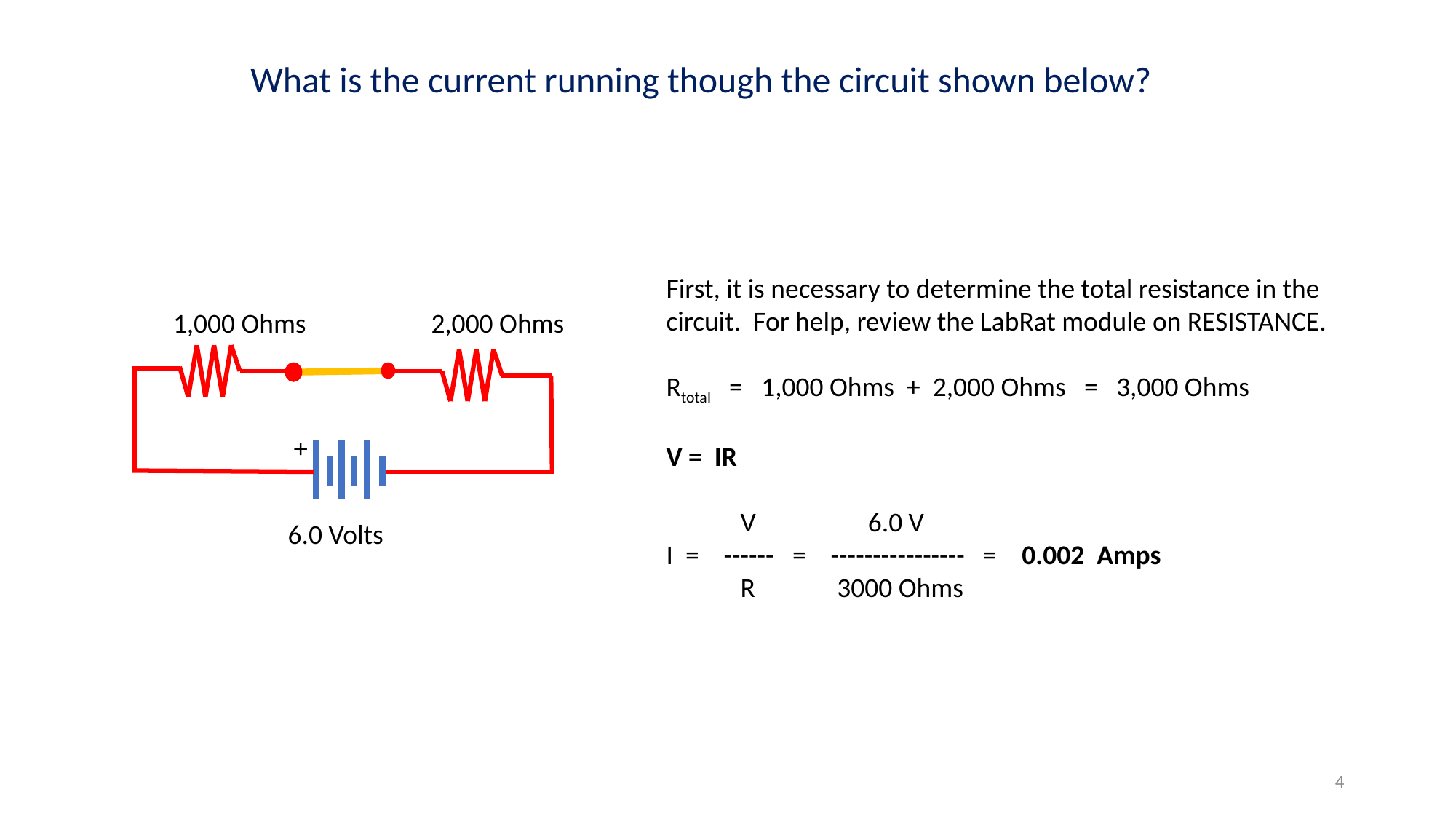

What is the current running though the circuit shown below?
First, it is necessary to determine the total resistance in the circuit.  For help, review the LabRat module on RESISTANCE.

Rtotal   =   1,000 Ohms  +  2,000 Ohms   =   3,000 Ohms

V =  IR

            V	               6.0 V
I  =    ------   =    ----------------   =    0.002  Amps
            R	          3000 Ohms
+
1,000 Ohms

2,000 Ohms

6.0 Volts
4